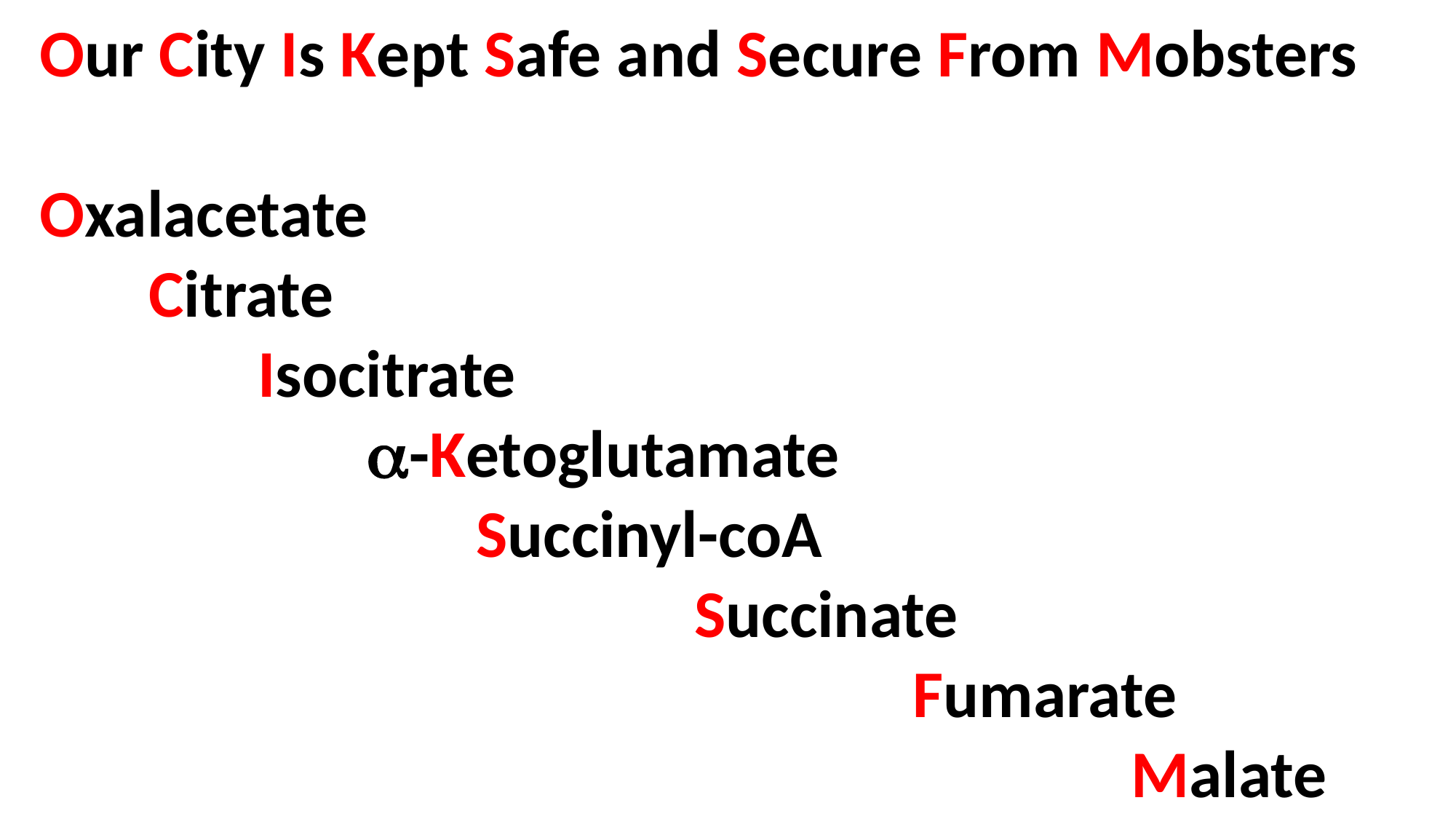

Our City Is Kept Safe and Secure From Mobsters

Oxalacetate
	Citrate
		Isocitrate
			α-Ketoglutamate
				Succinyl-coA
						Succinate
								Fumarate
										Malate